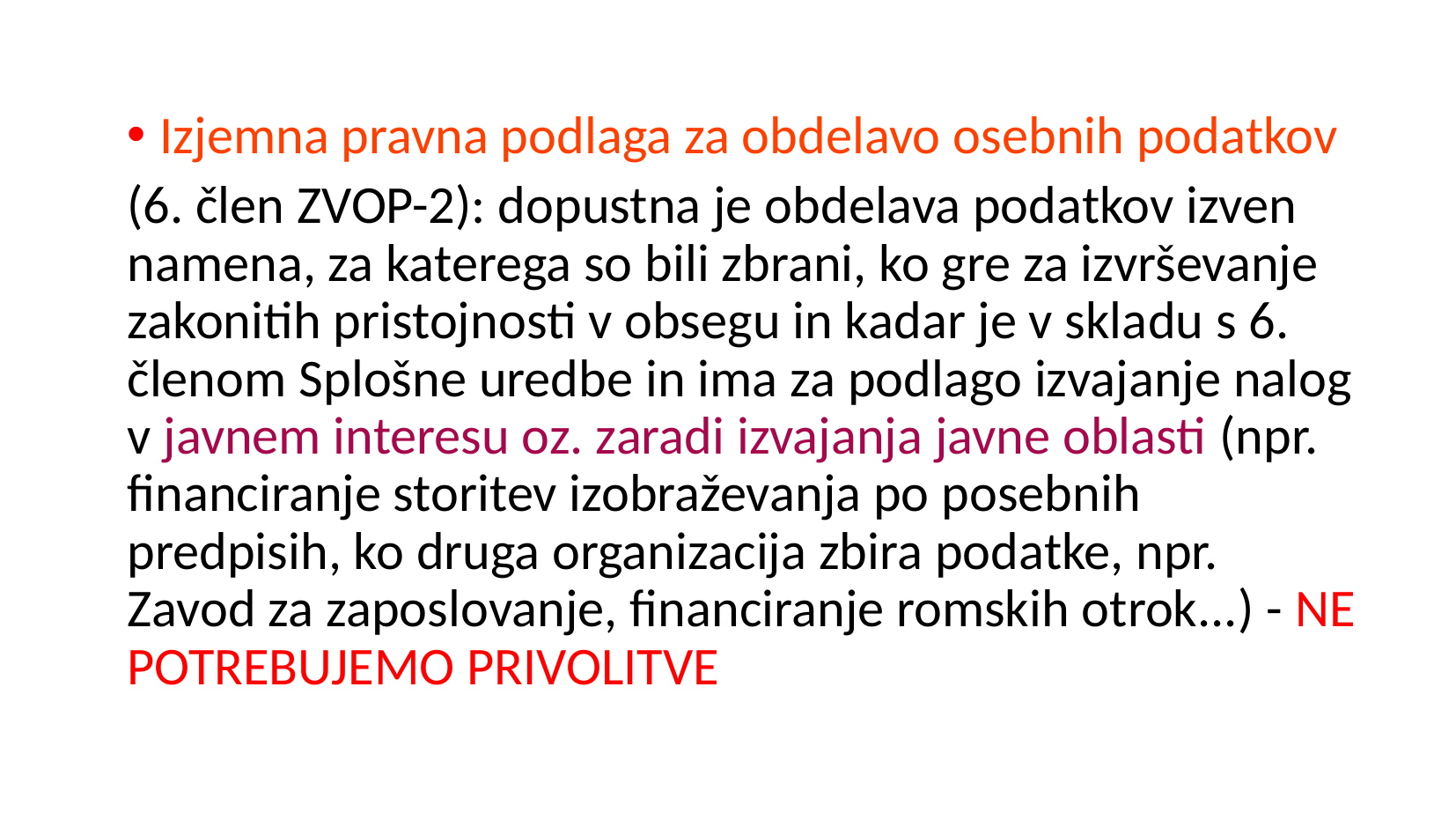

Izjemna pravna podlaga za obdelavo osebnih podatkov
(6. člen ZVOP-2): dopustna je obdelava podatkov izven namena, za katerega so bili zbrani, ko gre za izvrševanje zakonitih pristojnosti v obsegu in kadar je v skladu s 6. členom Splošne uredbe in ima za podlago izvajanje nalog v javnem interesu oz. zaradi izvajanja javne oblasti (npr. financiranje storitev izobraževanja po posebnih predpisih, ko druga organizacija zbira podatke, npr. Zavod za zaposlovanje, financiranje romskih otrok...) - NE POTREBUJEMO PRIVOLITVE